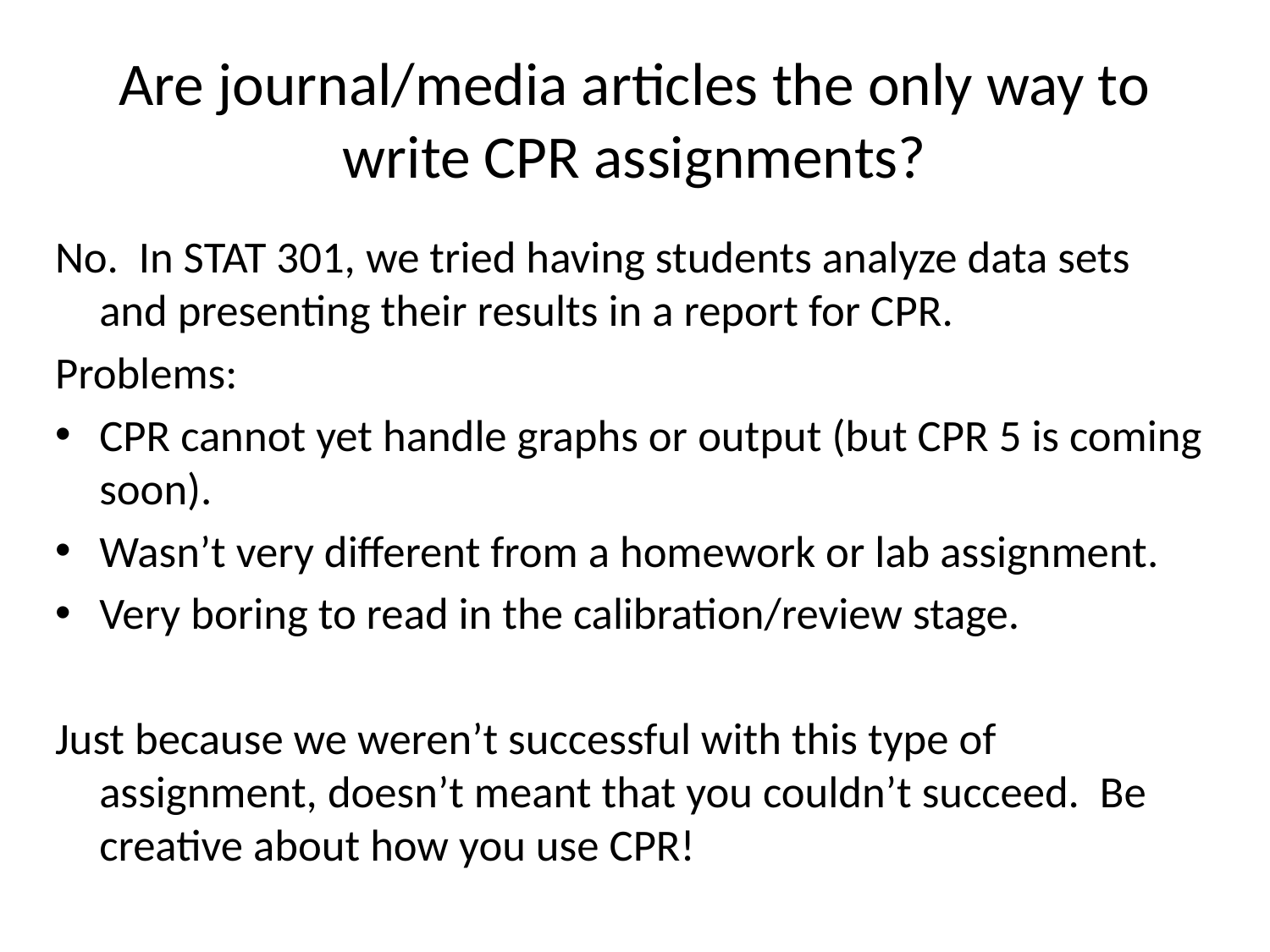

# Are journal/media articles the only way to write CPR assignments?
No.  In STAT 301, we tried having students analyze data sets and presenting their results in a report for CPR.
Problems:
CPR cannot yet handle graphs or output (but CPR 5 is coming soon).
Wasn’t very different from a homework or lab assignment.
Very boring to read in the calibration/review stage.

Just because we weren’t successful with this type of assignment, doesn’t meant that you couldn’t succeed.  Be creative about how you use CPR!